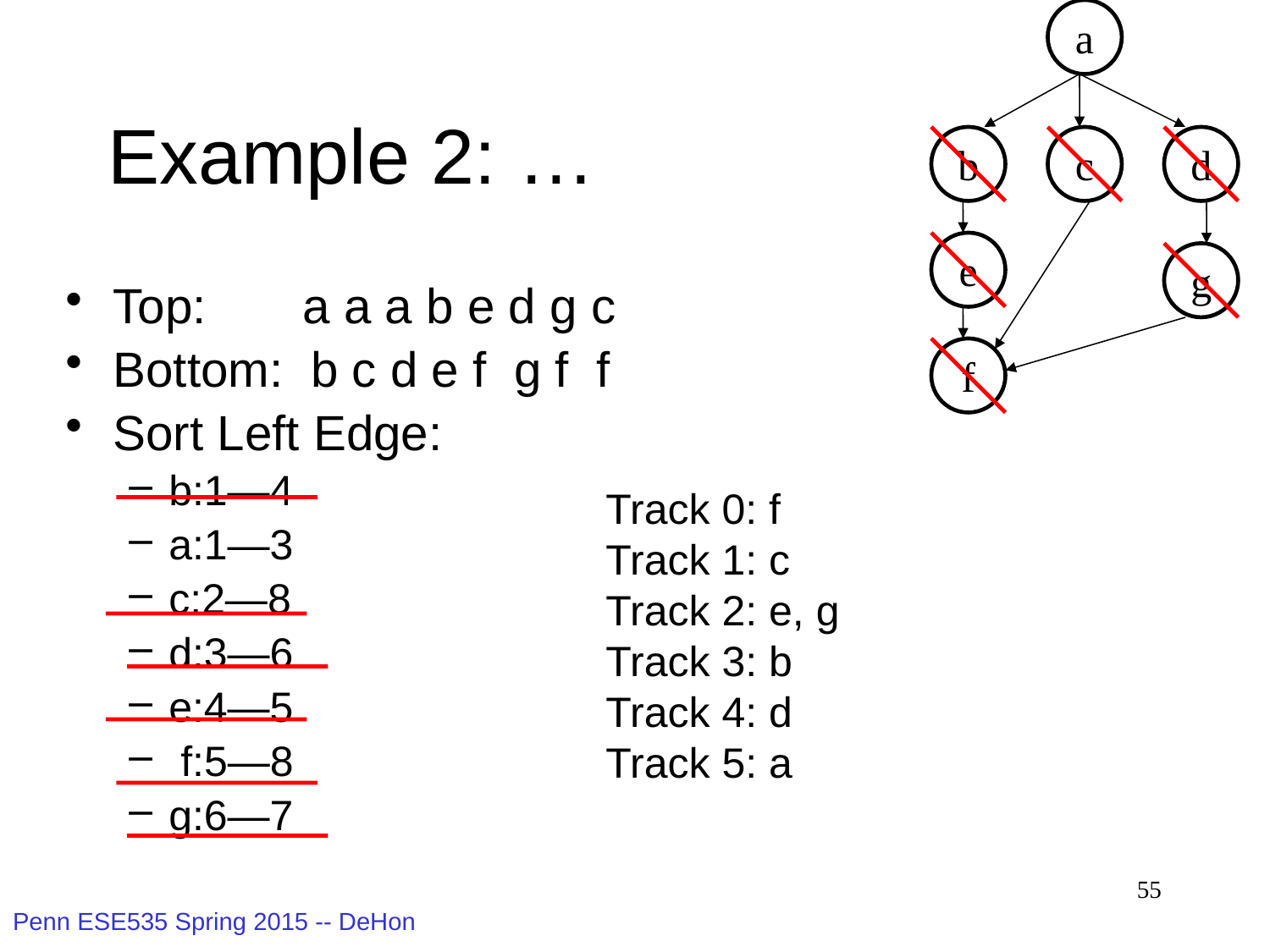

a

b
c
d

e

g

f

# Example 2: …

Top:       a a a b e d g c
Bottom:  b c d e f  g f  f
Sort Left Edge:
b:1—4
a:1—3
c:2—8
d:3—6
e:4—5
 f:5—8
g:6—7

Track 0: f
Track 1: c
Track 2: e, g
Track 3: b
Track 4: d
Track 5: a
55
Penn ESE535 Spring 2015 -- DeHon